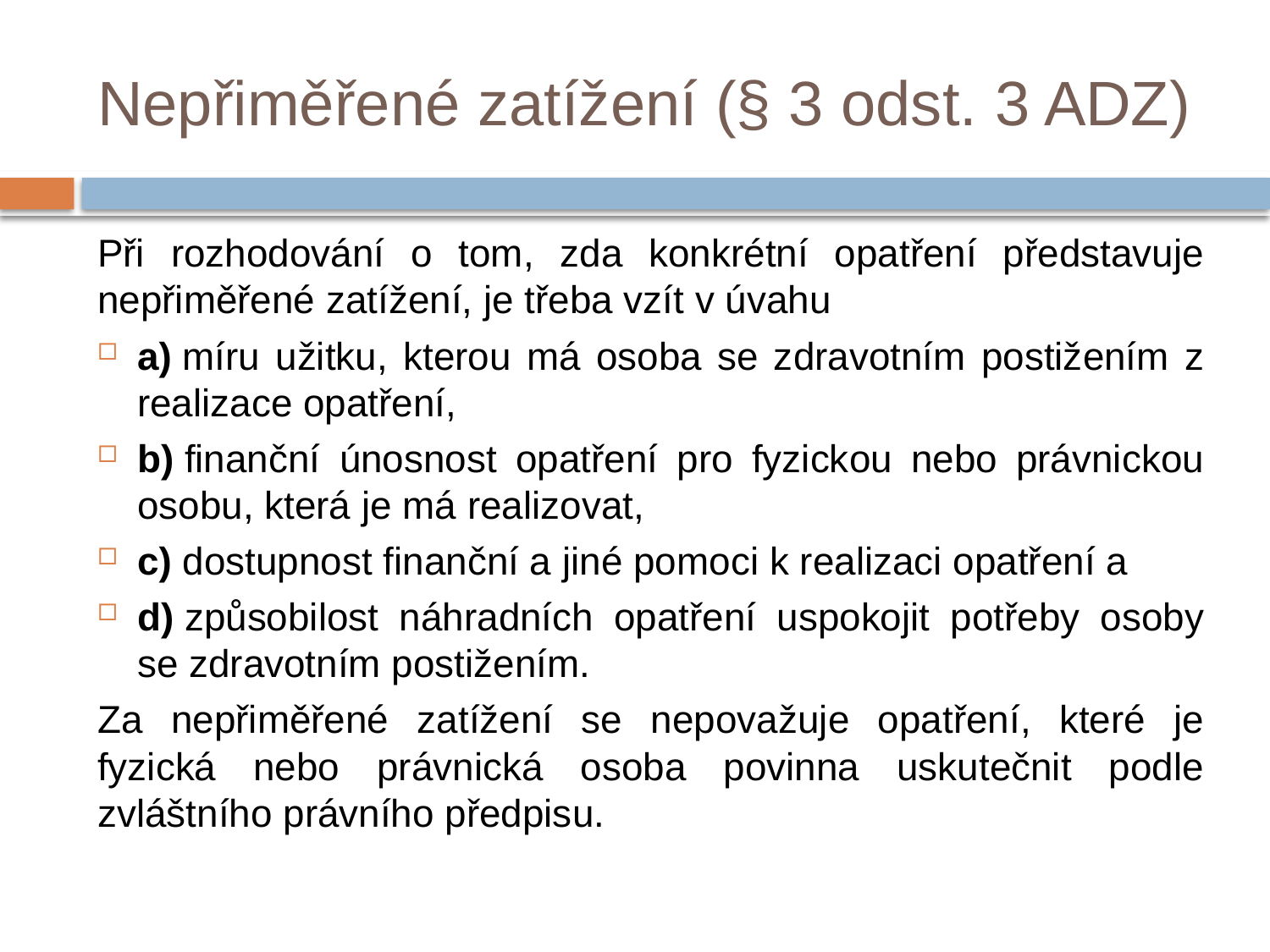

# Nepřiměřené zatížení (§ 3 odst. 3 ADZ)
Při rozhodování o tom, zda konkrétní opatření představuje nepřiměřené zatížení, je třeba vzít v úvahu
a) míru užitku, kterou má osoba se zdravotním postižením z realizace opatření,
b) finanční únosnost opatření pro fyzickou nebo právnickou osobu, která je má realizovat,
c) dostupnost finanční a jiné pomoci k realizaci opatření a
d) způsobilost náhradních opatření uspokojit potřeby osoby se zdravotním postižením.
Za nepřiměřené zatížení se nepovažuje opatření, které je fyzická nebo právnická osoba povinna uskutečnit podle zvláštního právního předpisu.